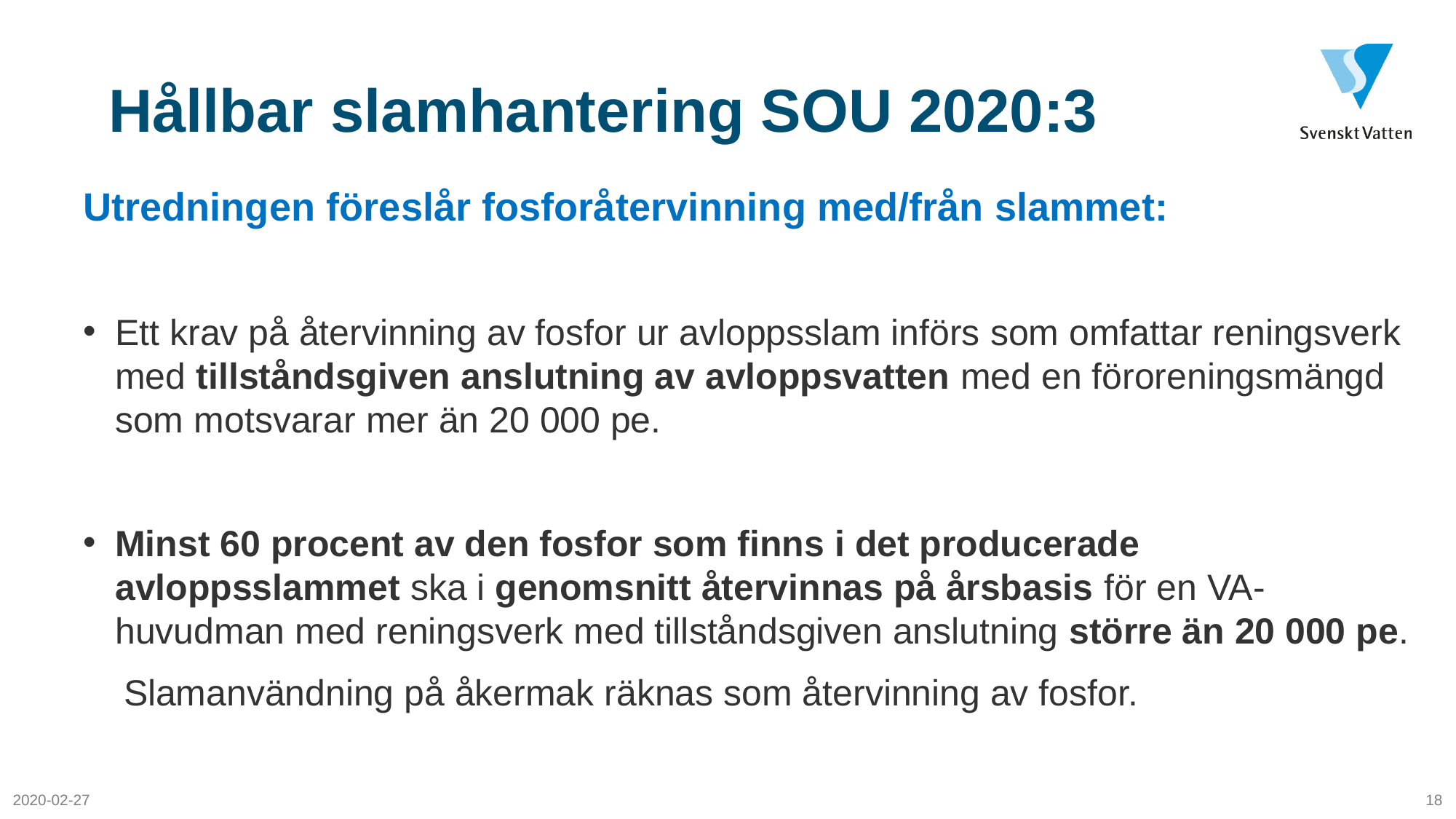

# Hållbar slamhantering SOU 2020:3
Utredningen föreslår fosforåtervinning med/från slammet:

Ett krav på återvinning av fosfor ur avloppsslam införs som omfattar reningsverk med tillståndsgiven anslutning av avloppsvatten med en föroreningsmängd som motsvarar mer än 20 000 pe.

Minst 60 procent av den fosfor som finns i det producerade avloppsslammet ska i genomsnitt återvinnas på årsbasis för en VA-huvudman med reningsverk med tillståndsgiven anslutning större än 20 000 pe.
    Slamanvändning på åkermak räknas som återvinning av fosfor.

2020-02-27
18